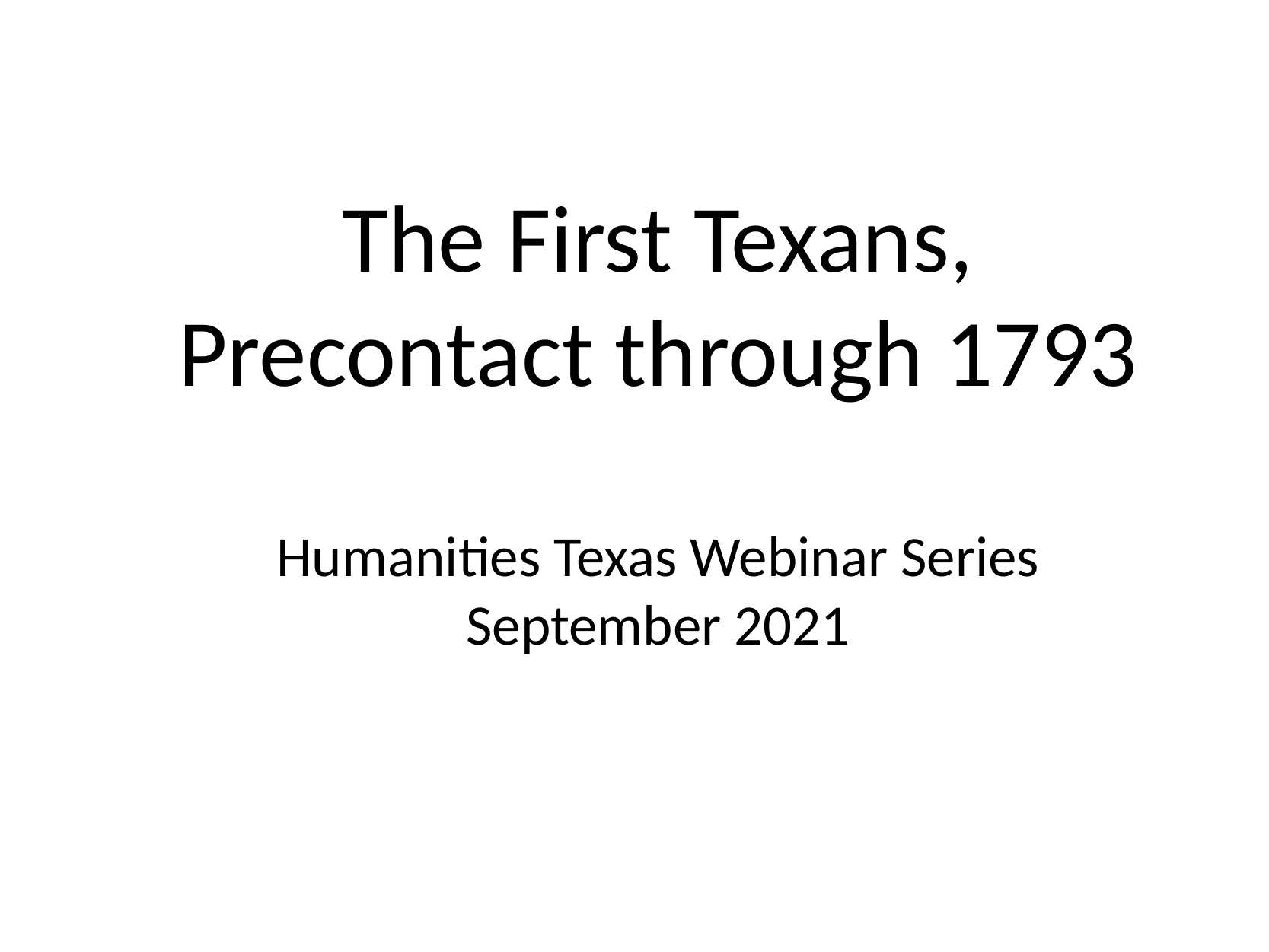

The First Texans, Precontact through 1793

Humanities Texas Webinar Series
September 2021